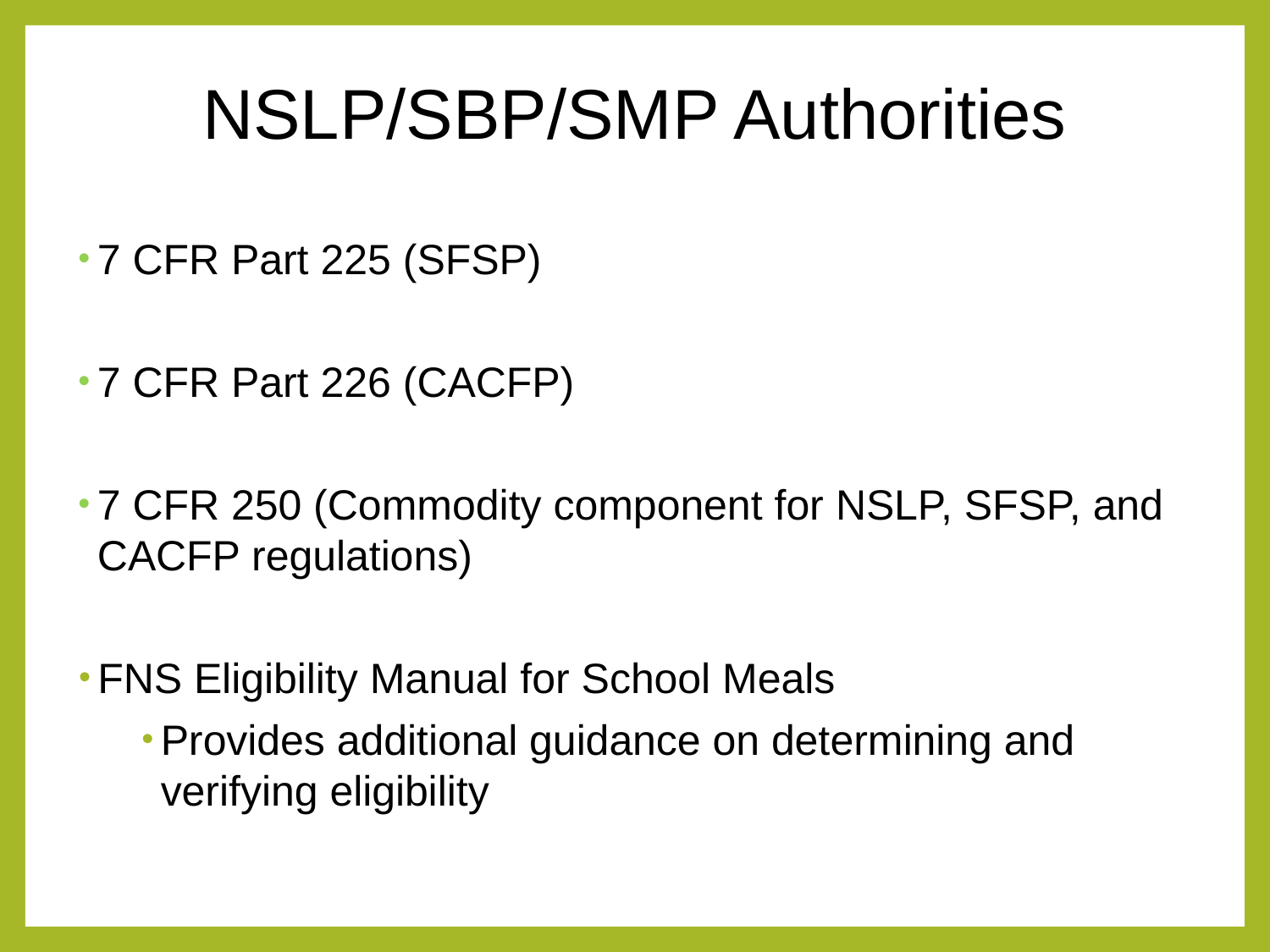

# NSLP/SBP/SMP Authorities
7 CFR Part 225 (SFSP)

7 CFR Part 226 (CACFP)

7 CFR 250 (Commodity component for NSLP, SFSP, and CACFP regulations)

FNS Eligibility Manual for School Meals
Provides additional guidance on determining and verifying eligibility